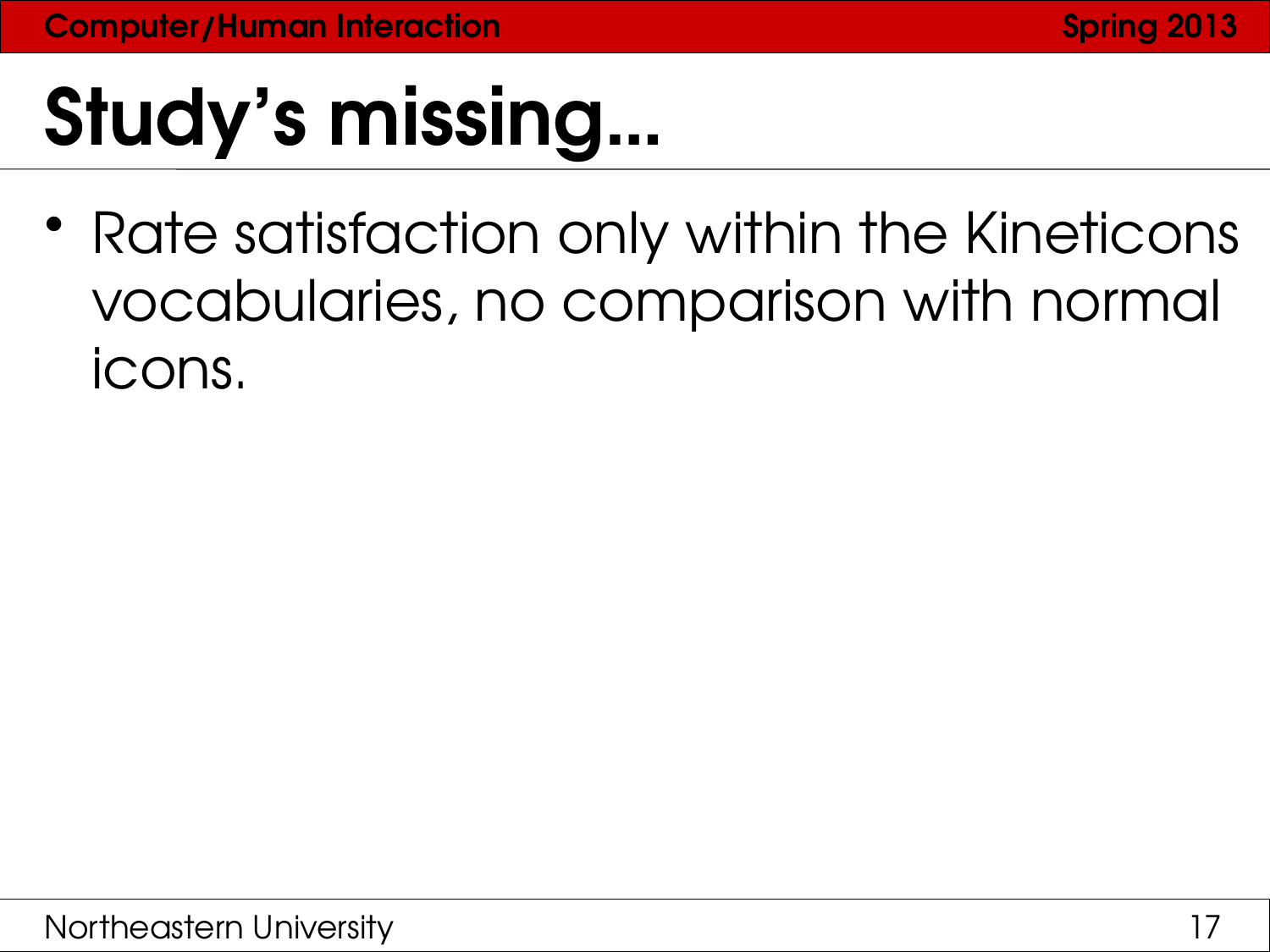

# Study’s missing…
Rate satisfaction only within the Kineticons vocabularies, no comparison with normal icons.